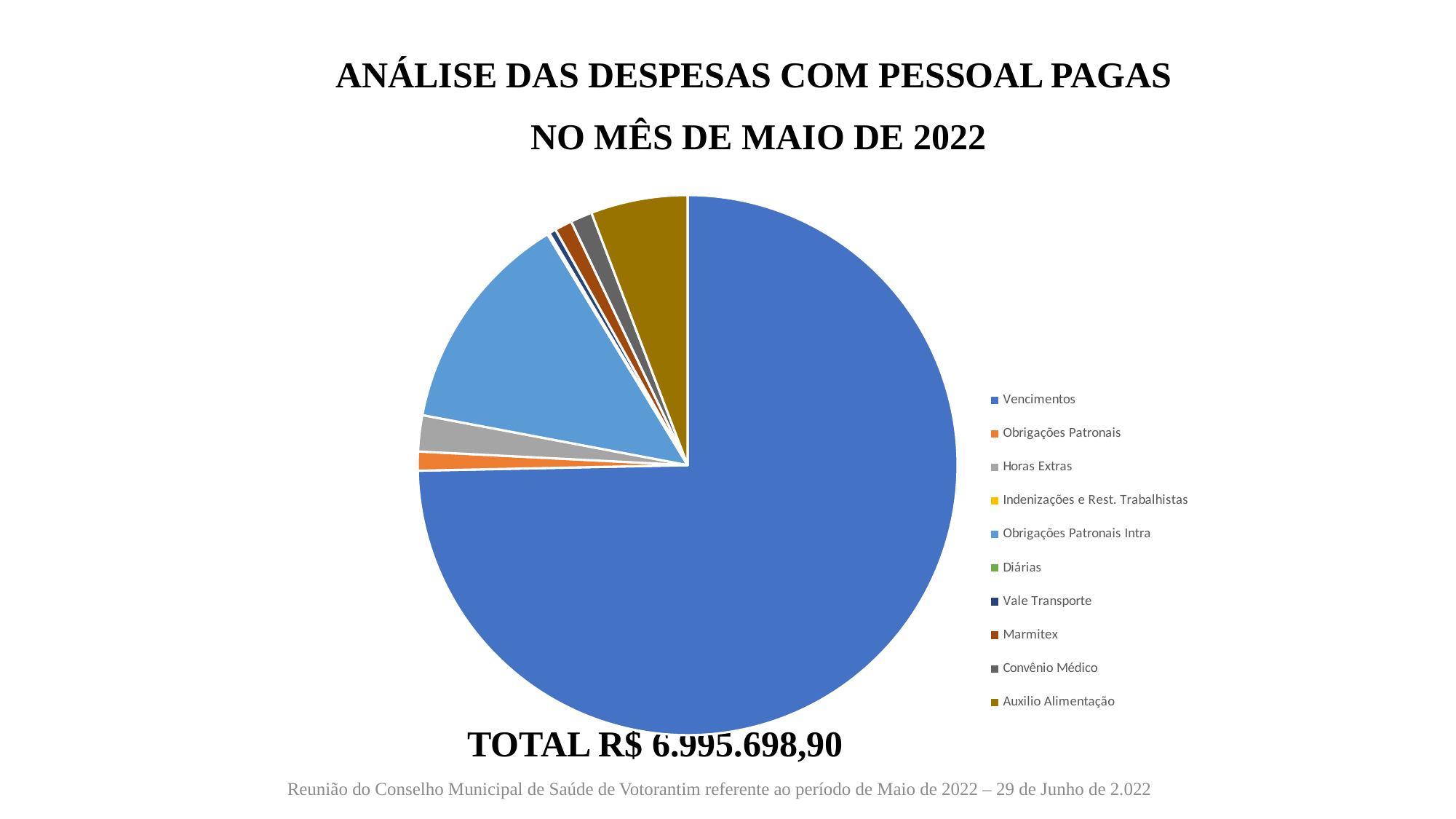

ANÁLISE DAS DESPESAS COM PESSOAL PAGAS
NO MÊS DE MAIO DE 2022

### Chart

| Category |  |
|---|---|
| Vencimentos | 5223722.0 |
| Obrigações Patronais | 79390.48 |
| Horas Extras | 151327.83 |
| Indenizações e Rest. Trabalhistas | 0.0 |
| Obrigações Patronais Intra  | 933431.73 |
| Diárias | 9110.0 |
| Vale Transporte | 29373.68 |
| Marmitex | 72868.44 |
| Convênio Médico | 90895.1 |
| Auxilio Alimentação | 405579.64 |
TOTAL R$ 6.995.698,90
Reunião do Conselho Municipal de Saúde de Votorantim referente ao período de Maio de 2022 – 29 de Junho de 2.022